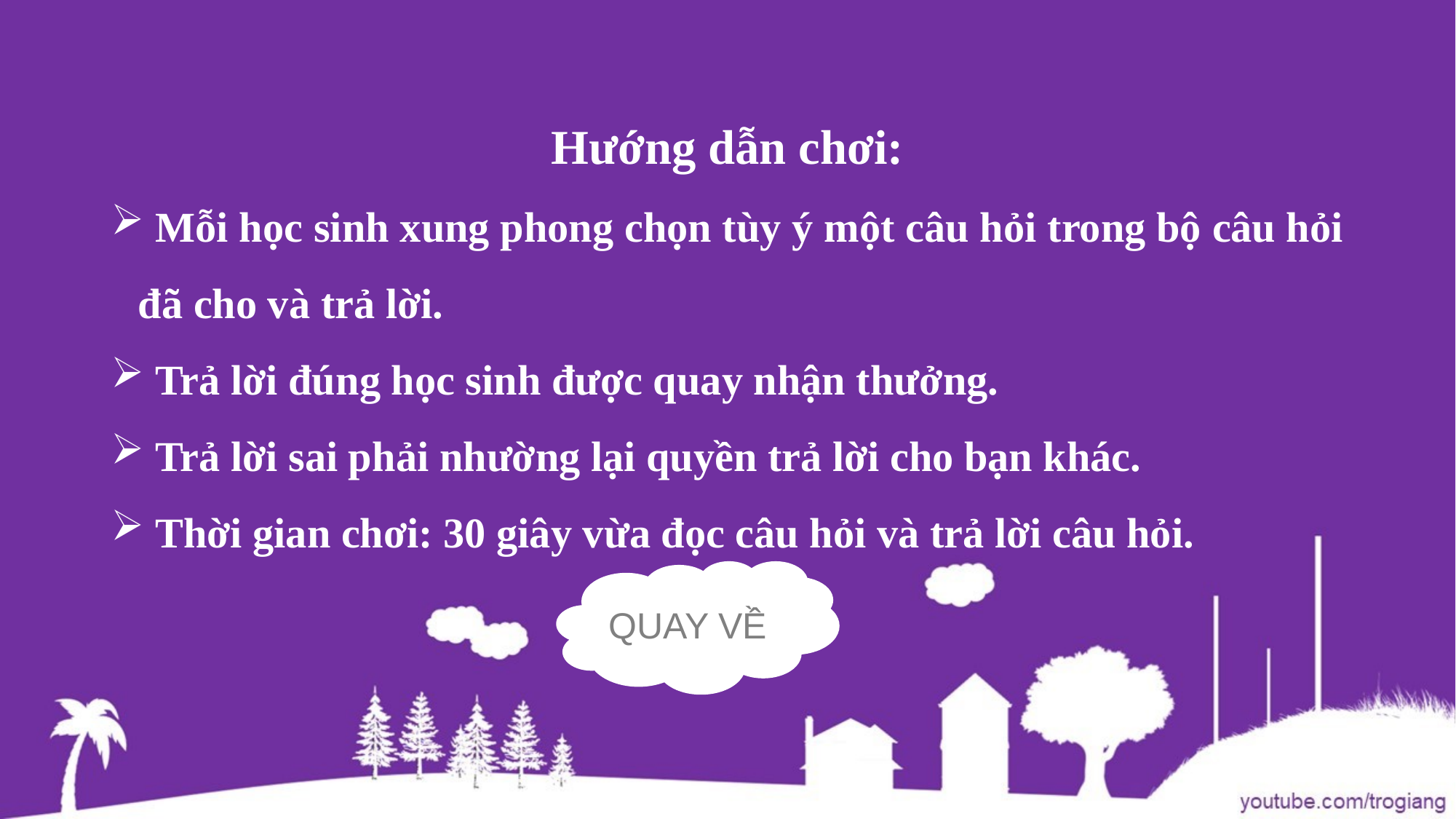

Hướng dẫn chơi:
 Mỗi học sinh xung phong chọn tùy ý một câu hỏi trong bộ câu hỏi đã cho và trả lời.
 Trả lời đúng học sinh được quay nhận thưởng.
 Trả lời sai phải nhường lại quyền trả lời cho bạn khác.
 Thời gian chơi: 30 giây vừa đọc câu hỏi và trả lời câu hỏi.
QUAY VỀ